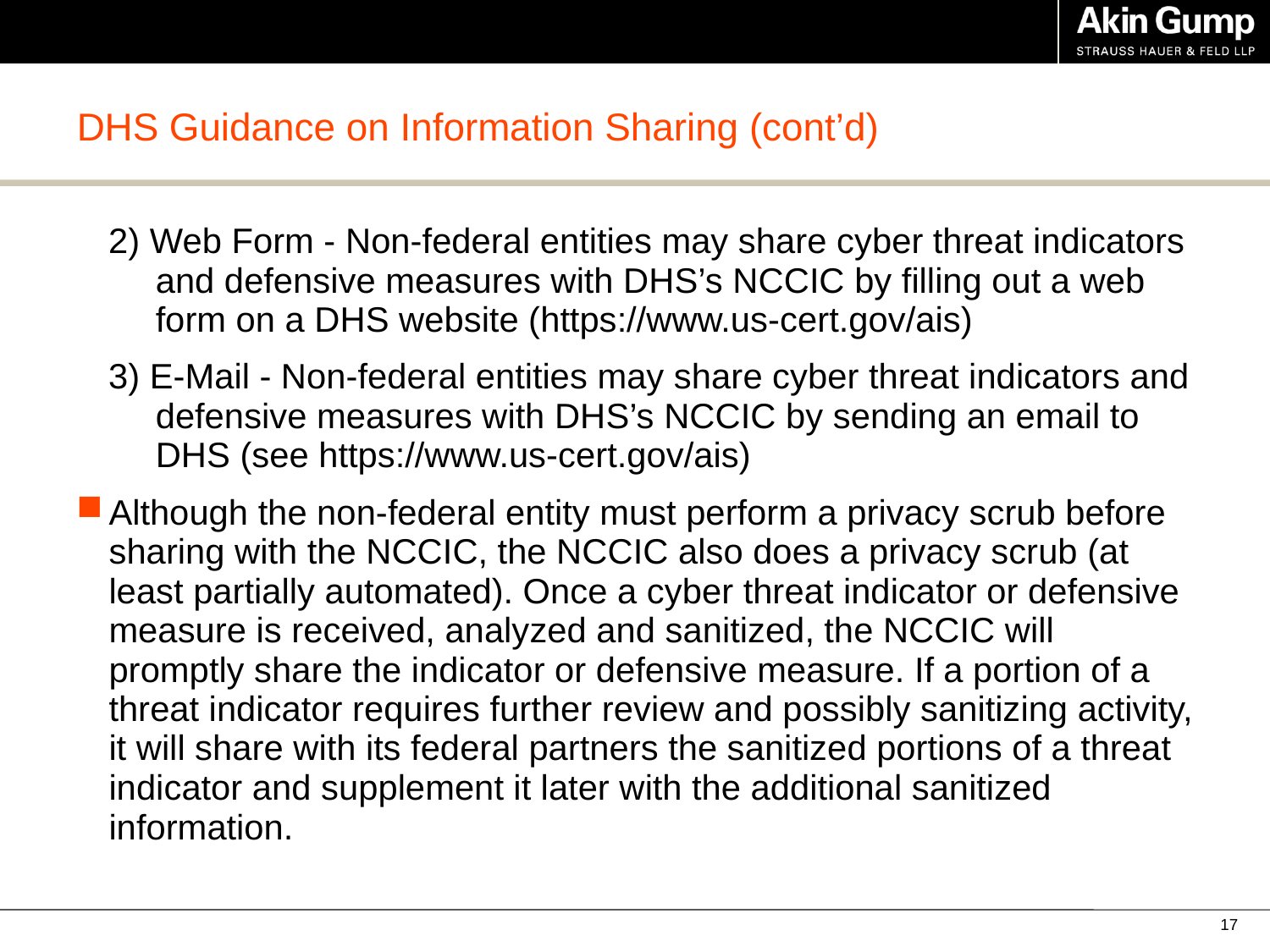

# DHS Guidance on Information Sharing (cont’d)
2) Web Form - Non-federal entities may share cyber threat indicators and defensive measures with DHS’s NCCIC by filling out a web form on a DHS website (https://www.us-cert.gov/ais)
3) E-Mail - Non-federal entities may share cyber threat indicators and defensive measures with DHS’s NCCIC by sending an email to DHS (see https://www.us-cert.gov/ais)
Although the non-federal entity must perform a privacy scrub before sharing with the NCCIC, the NCCIC also does a privacy scrub (at least partially automated). Once a cyber threat indicator or defensive measure is received, analyzed and sanitized, the NCCIC will promptly share the indicator or defensive measure. If a portion of a threat indicator requires further review and possibly sanitizing activity, it will share with its federal partners the sanitized portions of a threat indicator and supplement it later with the additional sanitized information.

17